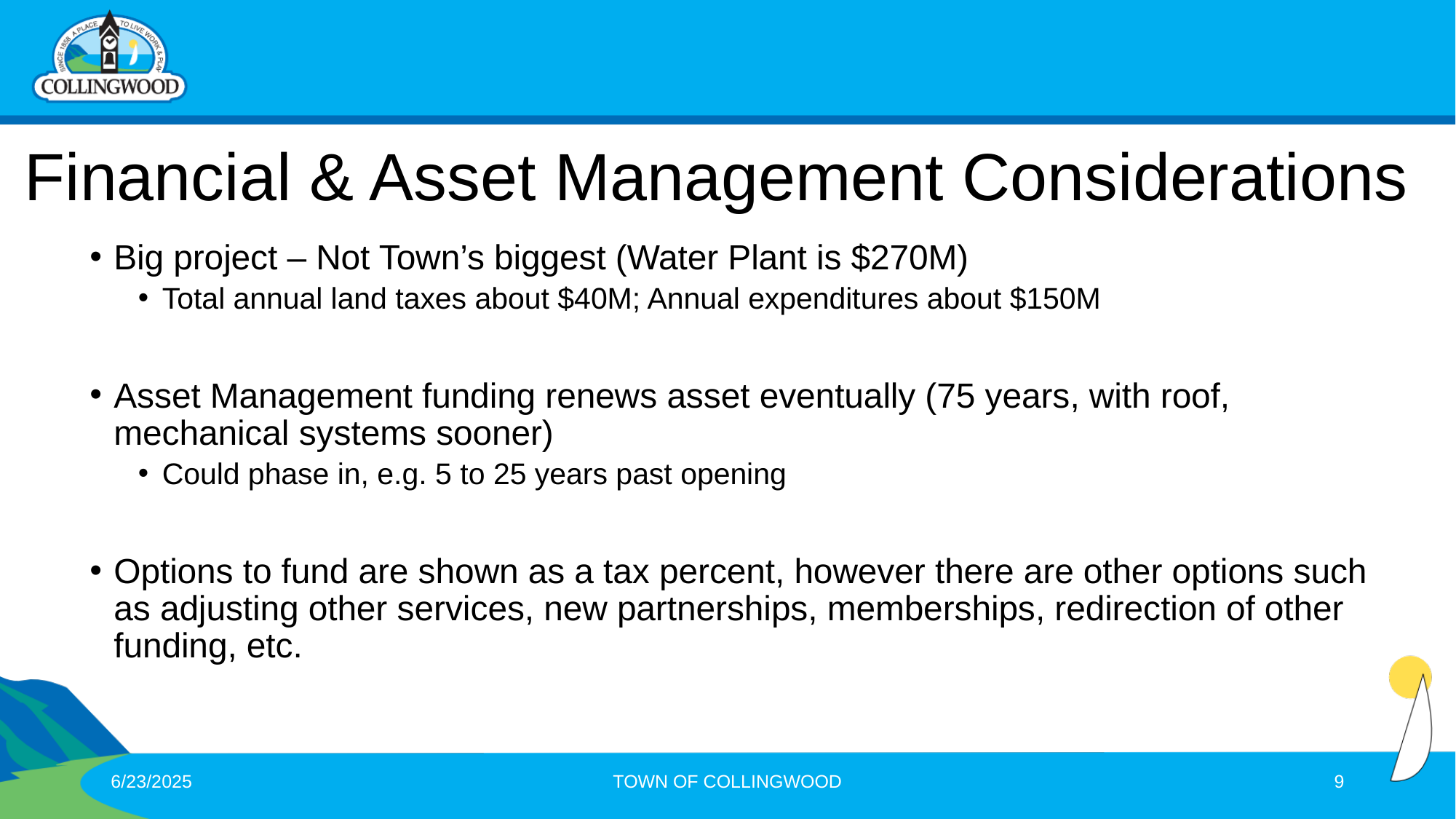

# Financial & Asset Management Considerations
Big project – Not Town’s biggest (Water Plant is $270M)
Total annual land taxes about $40M; Annual expenditures about $150M

Asset Management funding renews asset eventually (75 years, with roof, mechanical systems sooner)
Could phase in, e.g. 5 to 25 years past opening

Options to fund are shown as a tax percent, however there are other options such as adjusting other services, new partnerships, memberships, redirection of other funding, etc.
6/23/2025
TOWN OF COLLINGWOOD
9